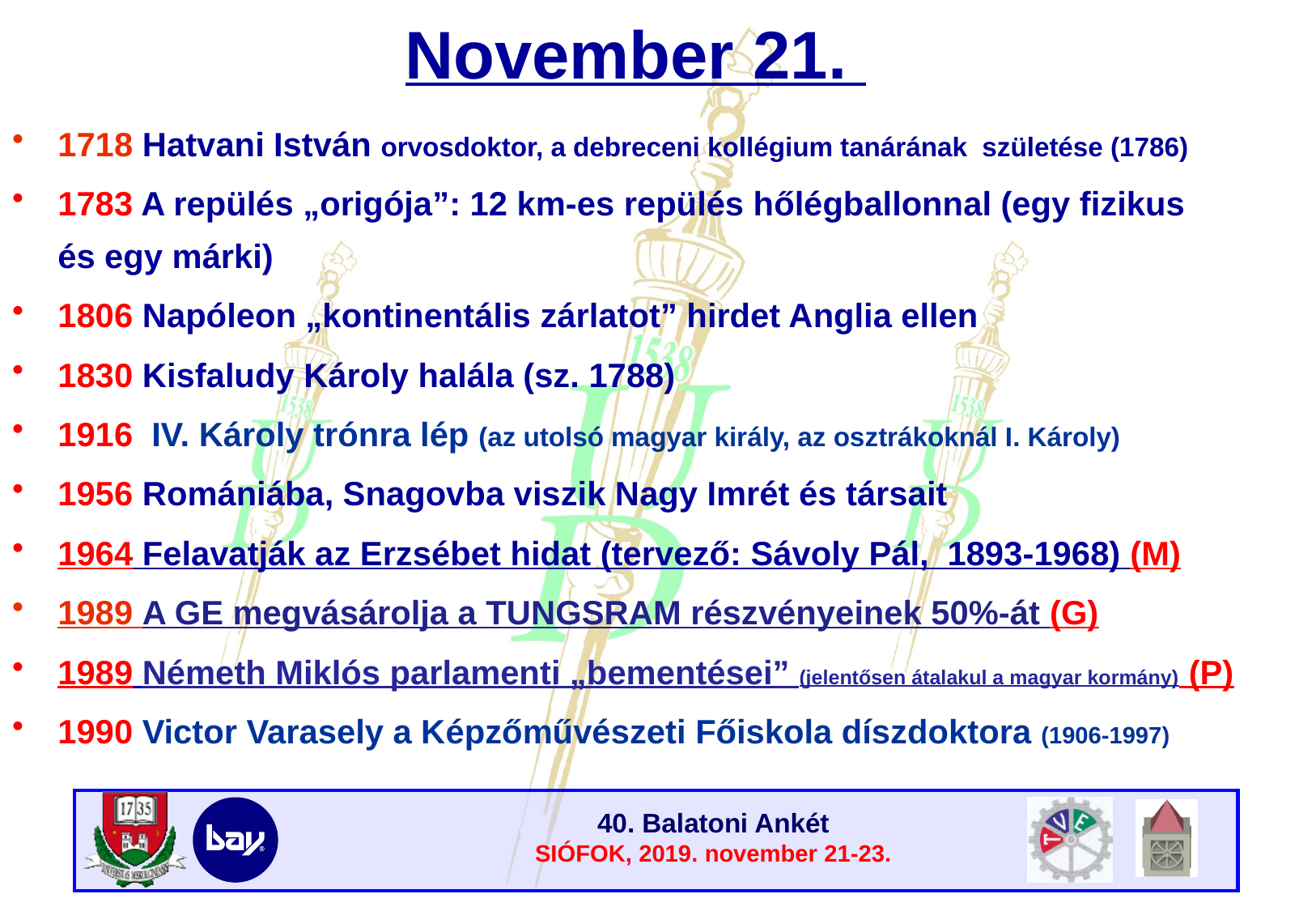

# November 21.
1718 Hatvani István orvosdoktor, a debreceni kollégium tanárának  születése (1786)
1783 A repülés „origója”: 12 km-es repülés hőlégballonnal (egy fizikus 	és egy márki)
1806 Napóleon „kontinentális zárlatot” hirdet Anglia ellen
1830 Kisfaludy Károly halála (sz. 1788)
1916  IV. Károly trónra lép (az utolsó magyar király, az osztrákoknál I. Károly)
1956 Romániába, Snagovba viszik Nagy Imrét és társait
1964 Felavatják az Erzsébet hidat (tervező: Sávoly Pál,  1893-1968) (M)
1989 A GE megvásárolja a TUNGSRAM részvényeinek 50%-át (G)
1989 Németh Miklós parlamenti „bementései” (jelentősen átalakul a magyar kormány) (P)
1990 Victor Varasely a Képzőművészeti Főiskola díszdoktora (1906-1997)